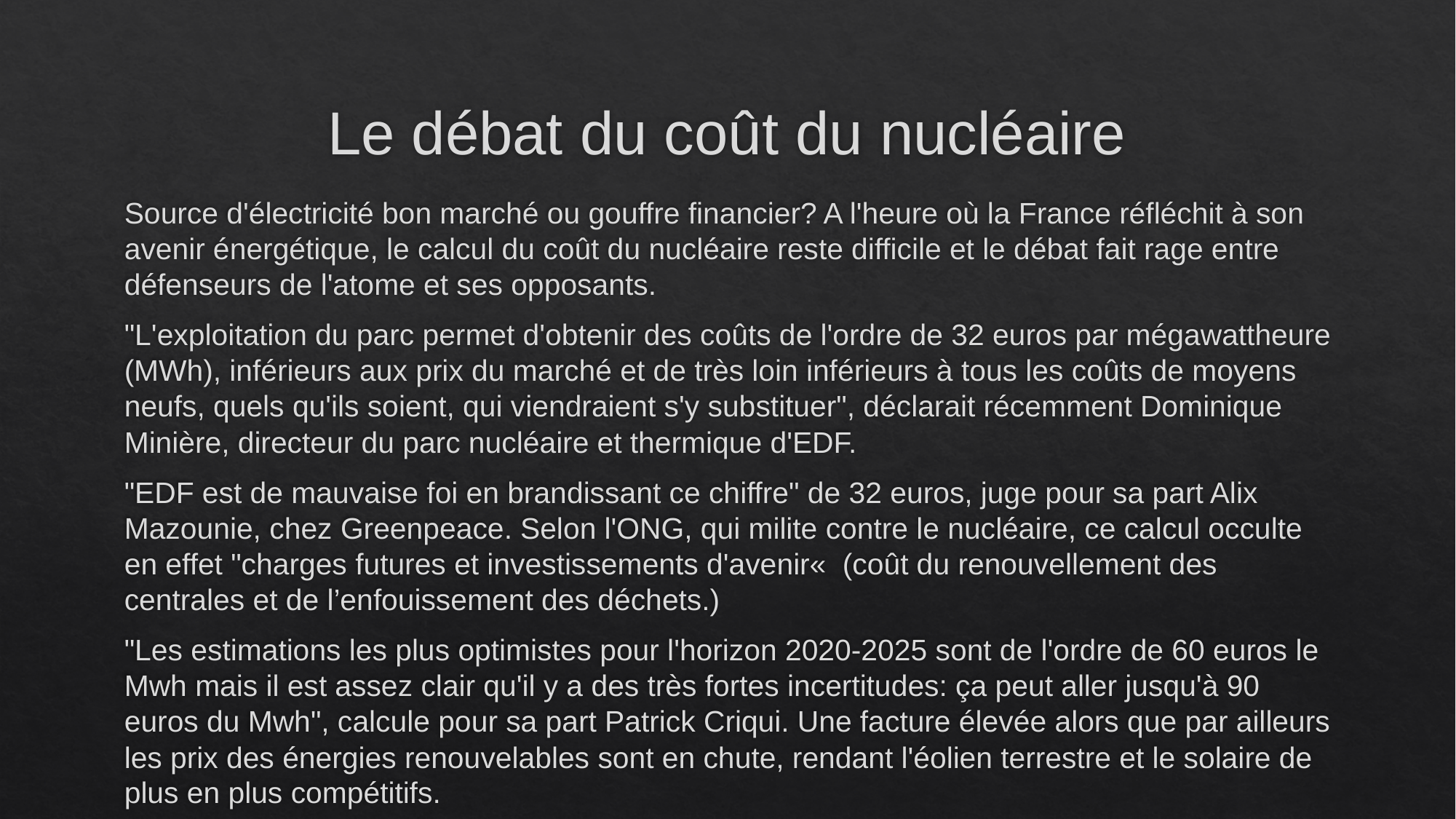

# Le débat du coût du nucléaire
Source d'électricité bon marché ou gouffre financier? A l'heure où la France réfléchit à son avenir énergétique, le calcul du coût du nucléaire reste difficile et le débat fait rage entre défenseurs de l'atome et ses opposants.
"L'exploitation du parc permet d'obtenir des coûts de l'ordre de 32 euros par mégawattheure (MWh), inférieurs aux prix du marché et de très loin inférieurs à tous les coûts de moyens neufs, quels qu'ils soient, qui viendraient s'y substituer", déclarait récemment Dominique Minière, directeur du parc nucléaire et thermique d'EDF.
"EDF est de mauvaise foi en brandissant ce chiffre" de 32 euros, juge pour sa part Alix Mazounie, chez Greenpeace. Selon l'ONG, qui milite contre le nucléaire, ce calcul occulte en effet "charges futures et investissements d'avenir«  (coût du renouvellement des centrales et de l’enfouissement des déchets.)
"Les estimations les plus optimistes pour l'horizon 2020-2025 sont de l'ordre de 60 euros le Mwh mais il est assez clair qu'il y a des très fortes incertitudes: ça peut aller jusqu'à 90 euros du Mwh", calcule pour sa part Patrick Criqui. Une facture élevée alors que par ailleurs les prix des énergies renouvelables sont en chute, rendant l'éolien terrestre et le solaire de plus en plus compétitifs.